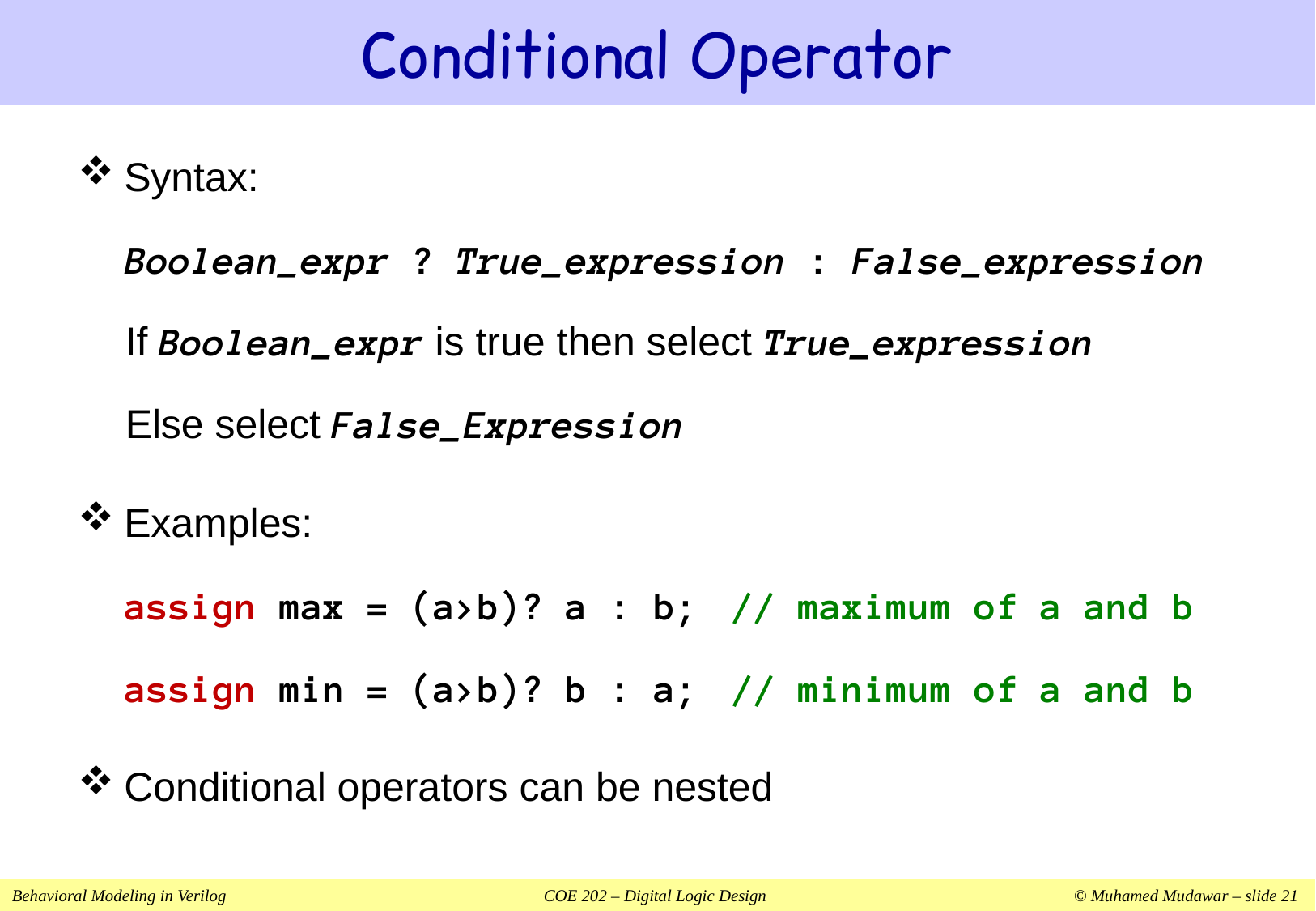

# Conditional Operator
Syntax:
Boolean_expr ? True_expression : False_expression
If Boolean_expr is true then select True_expression
Else select False_Expression
Examples:
assign max = (a>b)? a : b;	// maximum of a and b
assign min = (a>b)? b : a;	// minimum of a and b
Conditional operators can be nested